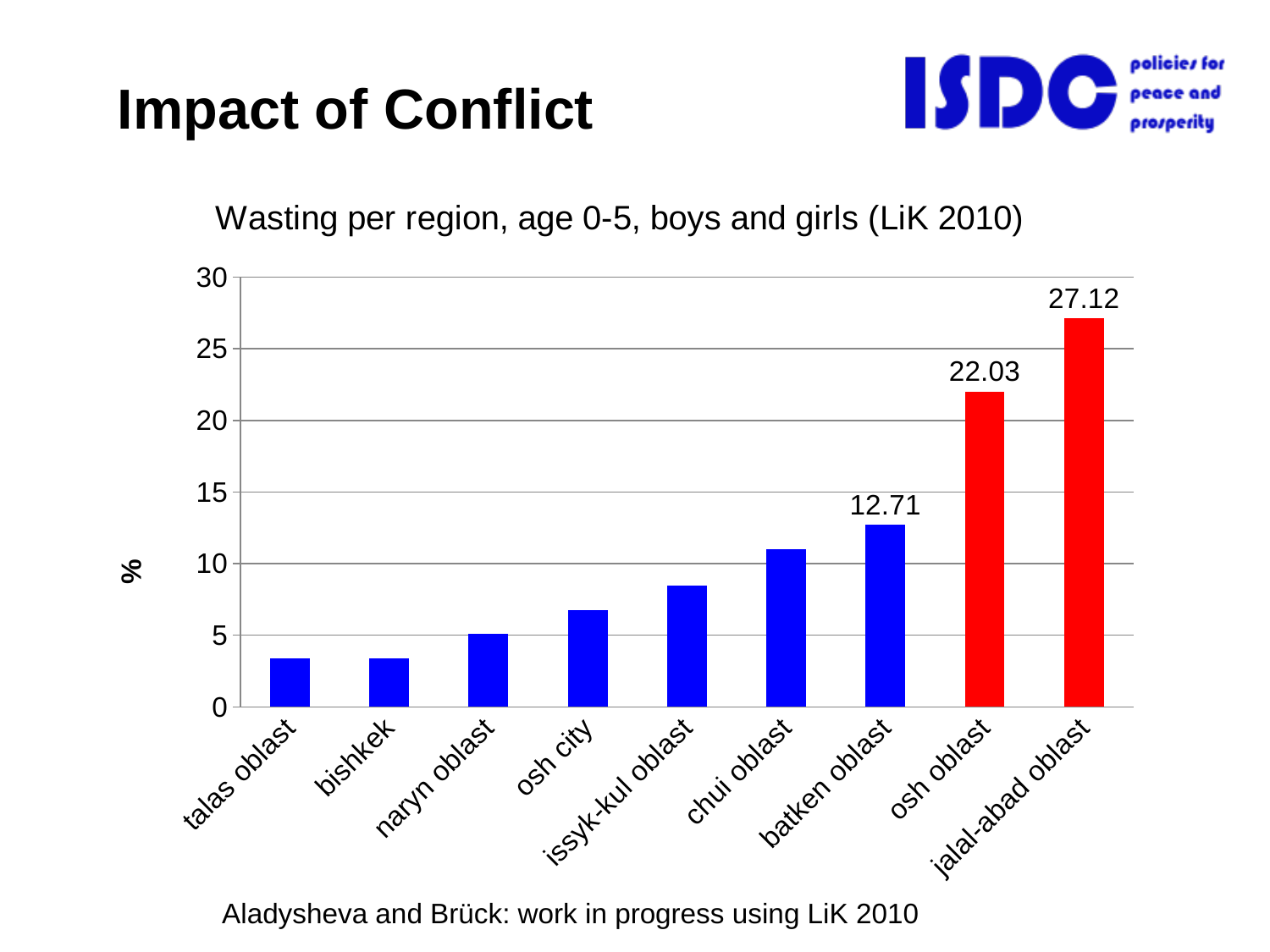

# Impact of Conflict

### Chart: Wasting per region, age 0-5, boys and girls (LiK 2010)

| Category |  |
|---|---|
| talas oblast | 3.3899999999999997 |
| bishkek | 3.3899999999999997 |
| naryn oblast | 5.08 |
| osh city | 6.78 |
| issyk-kul oblast | 8.47 |
| chui oblast | 11.02 |
| batken oblast | 12.709999999999999 |
| osh oblast | 22.03 |
| jalal-abad oblast | 27.12 |
Aladysheva and Brück: work in progress using LiK 2010